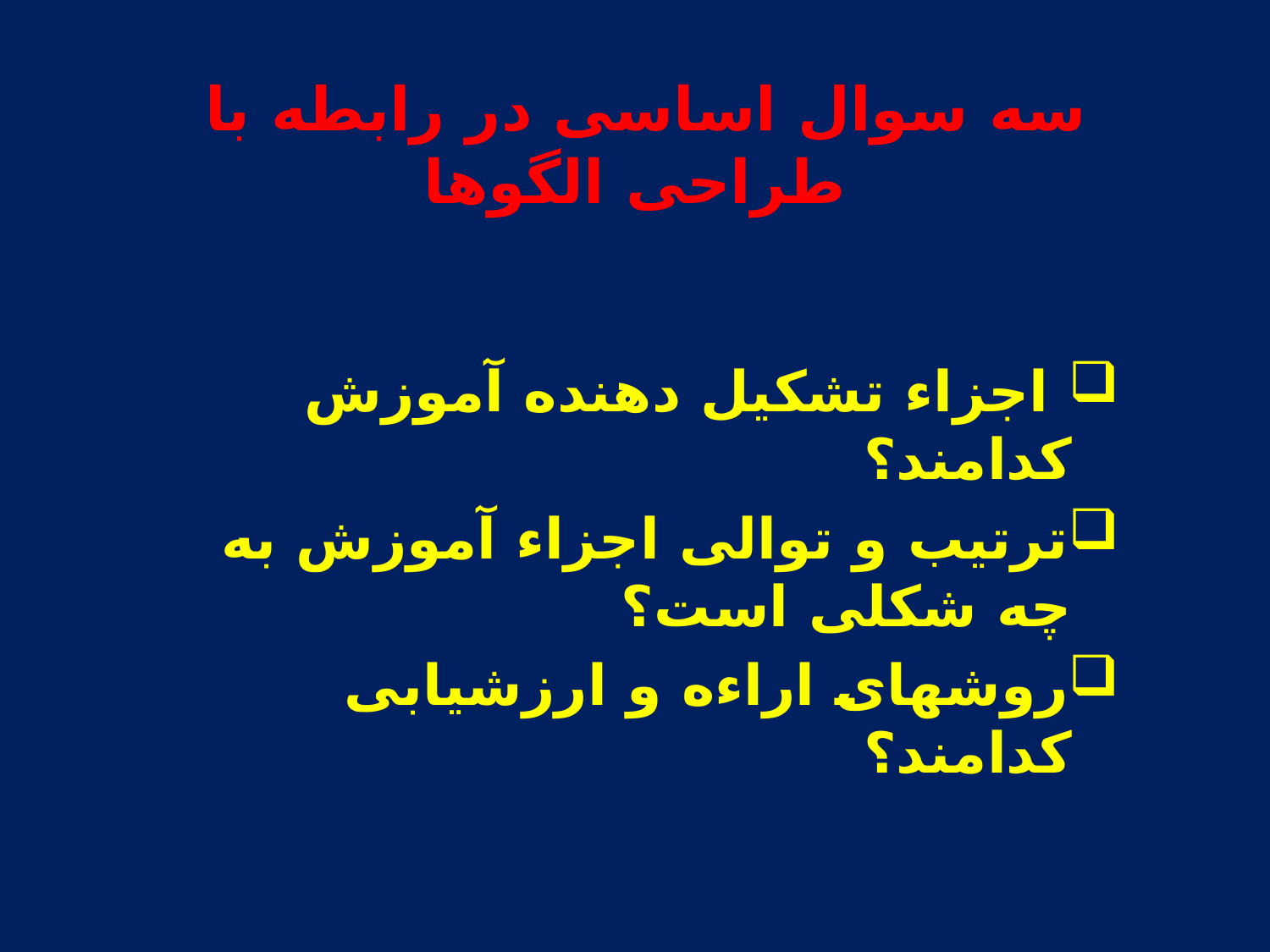

# سه سوال اساسی در رابطه با طراحی الگوها
 اجزاء تشکیل دهنده آموزش کدامند؟
ترتیب و توالی اجزاء آموزش به چه شکلی است؟
روشهای اراءه و ارزشیابی کدامند؟